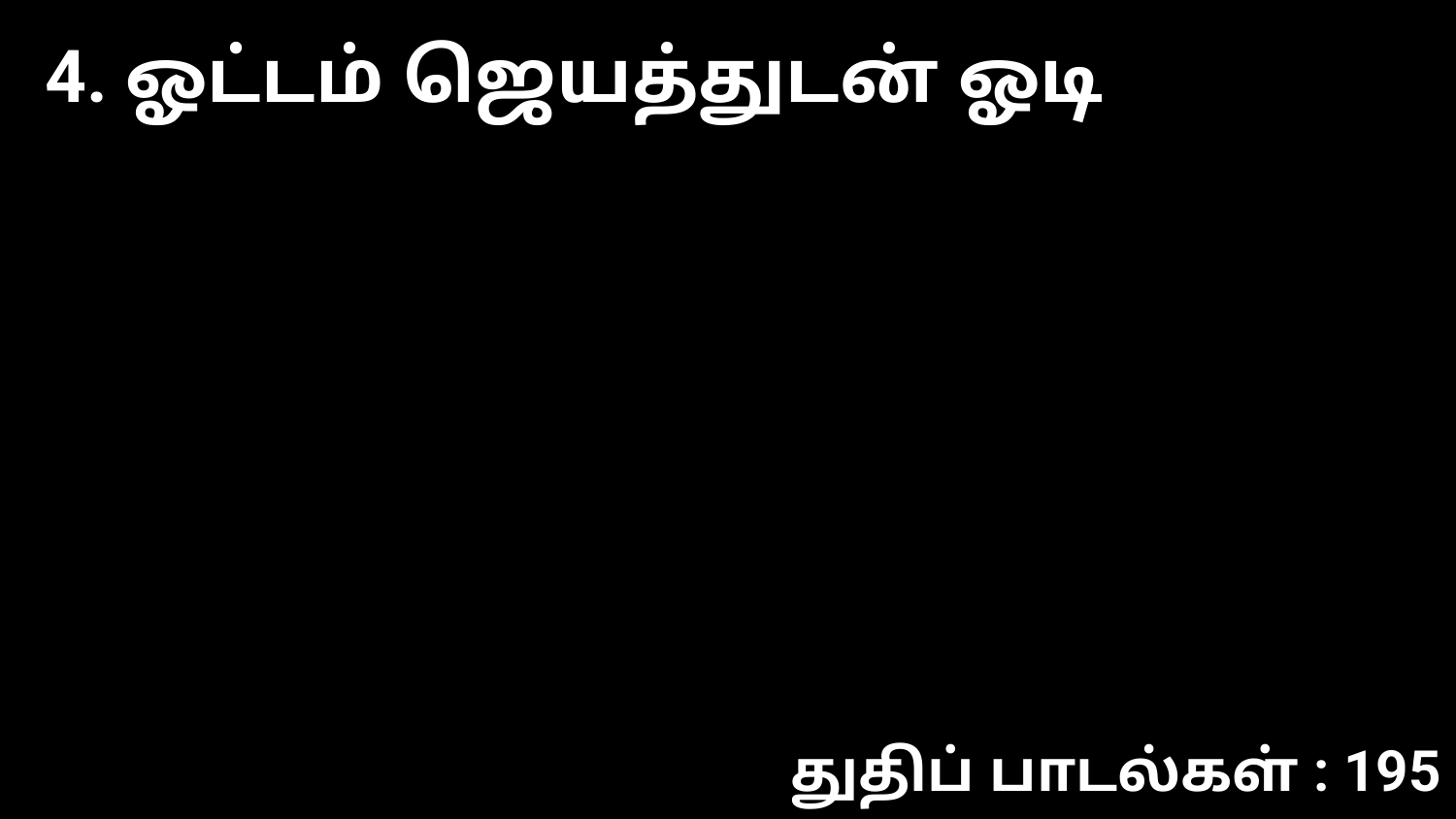

4. ஓட்டம் ஜெயத்துடன் ஓடி
துதிப் பாடல்கள் : 195